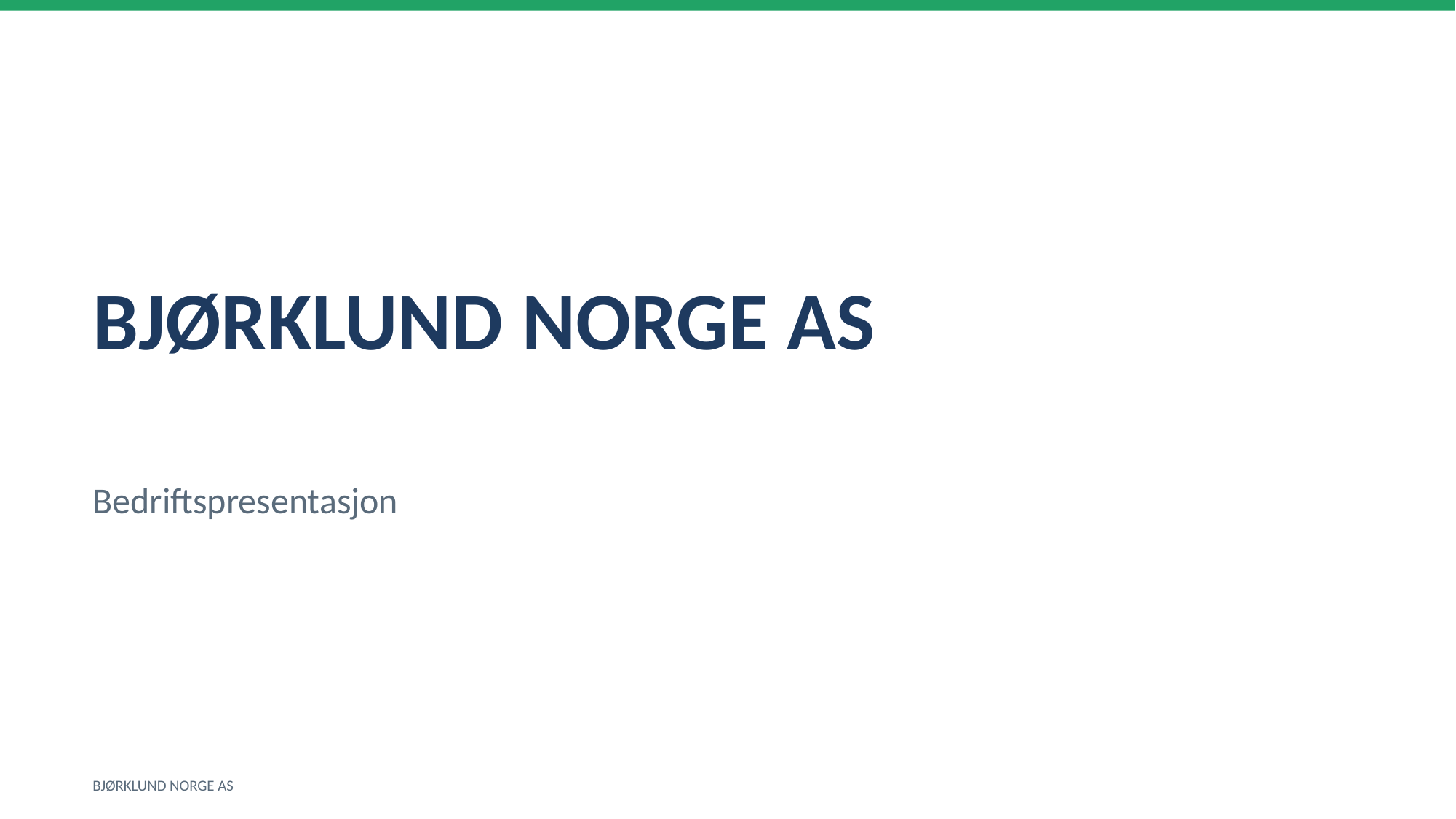

BJØRKLUND NORGE AS
Bedriftspresentasjon
BJØRKLUND NORGE AS